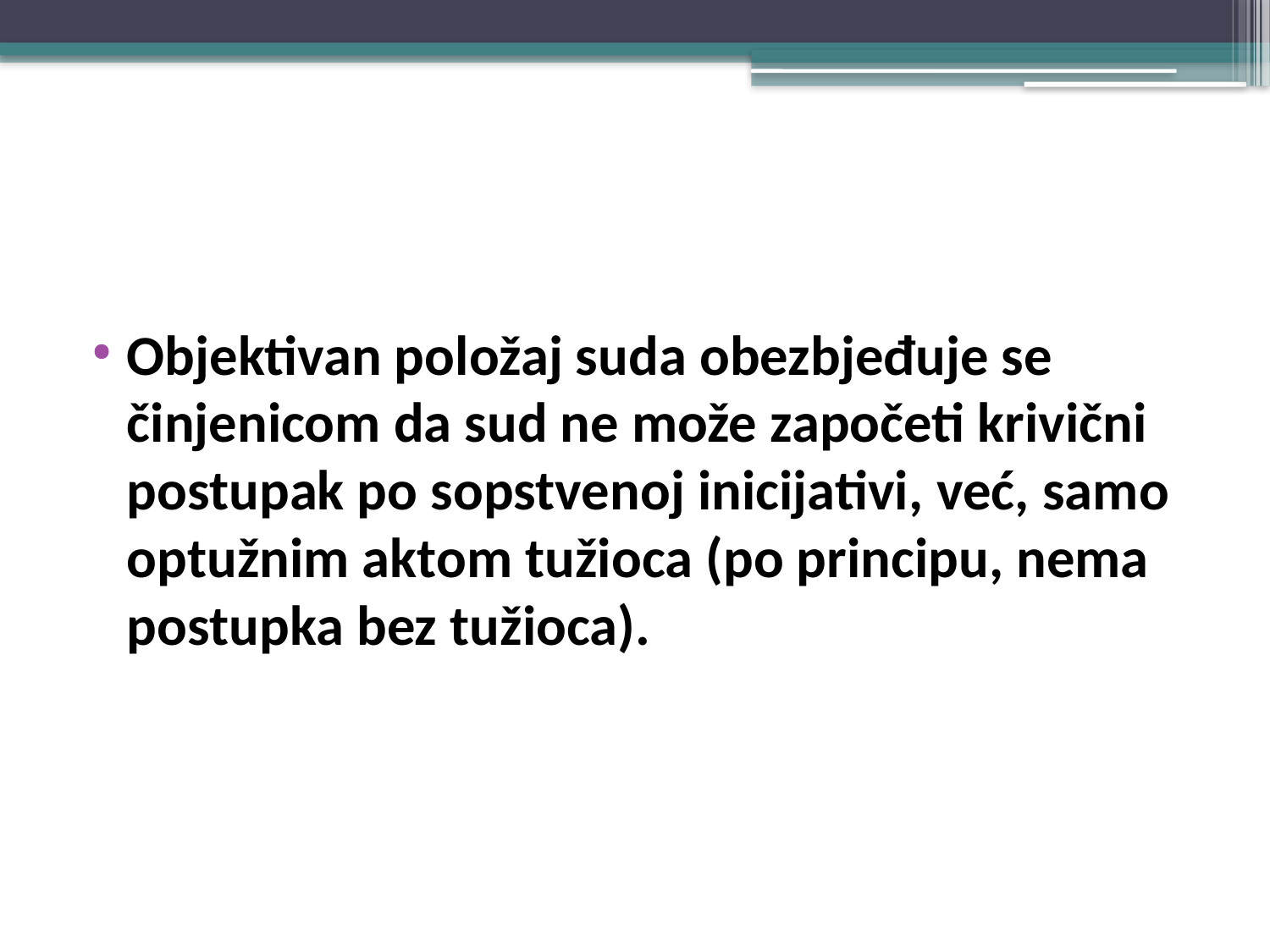

#
Objektivan položaj suda obezbjeđuje se činjenicom da sud ne može započeti krivični postupak po sopstvenoj inicijativi, već, samo optužnim aktom tužioca (po principu, nema postupka bez tužioca).